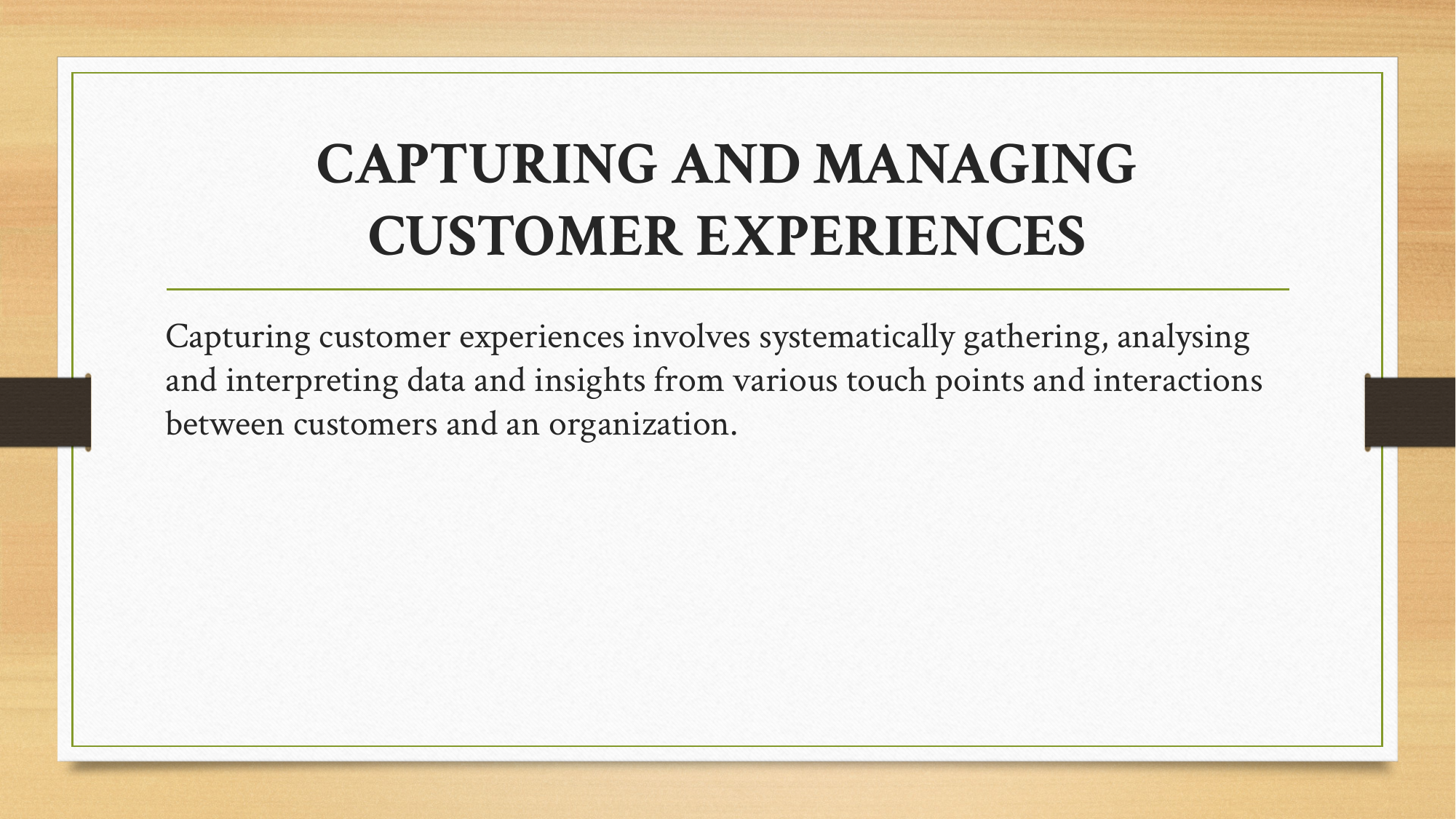

# CAPTURING AND MANAGING CUSTOMER EXPERIENCES
Capturing customer experiences involves systematically gathering, analysing and interpreting data and insights from various touch points and interactions between customers and an organization.